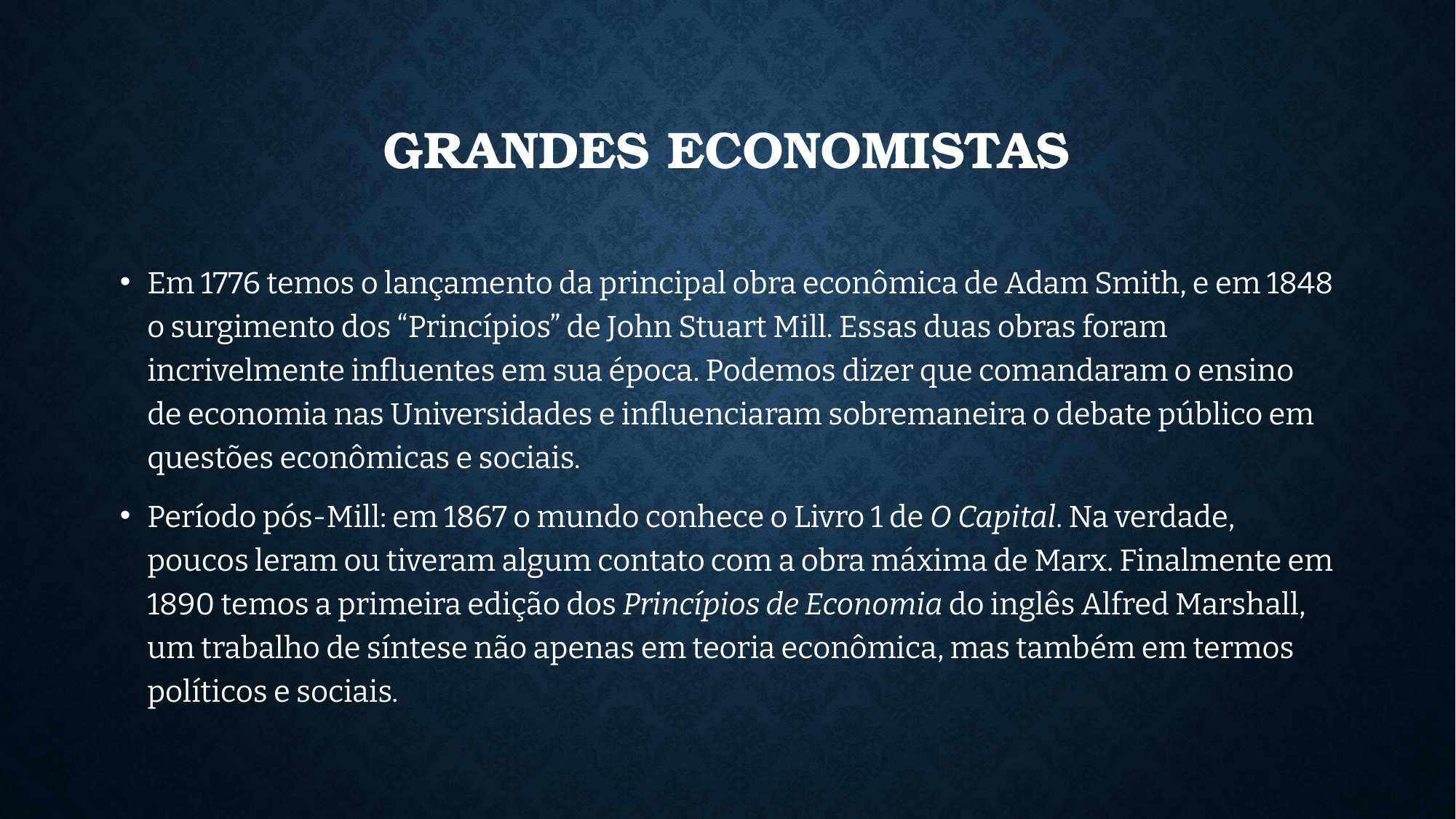

# Grandes Economistas
Em 1776 temos o lançamento da principal obra econômica de Adam Smith, e em 1848 o surgimento dos “Princípios” de John Stuart Mill. Essas duas obras foram incrivelmente influentes em sua época. Podemos dizer que comandaram o ensino de economia nas Universidades e influenciaram sobremaneira o debate público em questões econômicas e sociais.
Período pós-Mill: em 1867 o mundo conhece o Livro 1 de O Capital. Na verdade, poucos leram ou tiveram algum contato com a obra máxima de Marx. Finalmente em 1890 temos a primeira edição dos Princípios de Economia do inglês Alfred Marshall, um trabalho de síntese não apenas em teoria econômica, mas também em termos políticos e sociais.